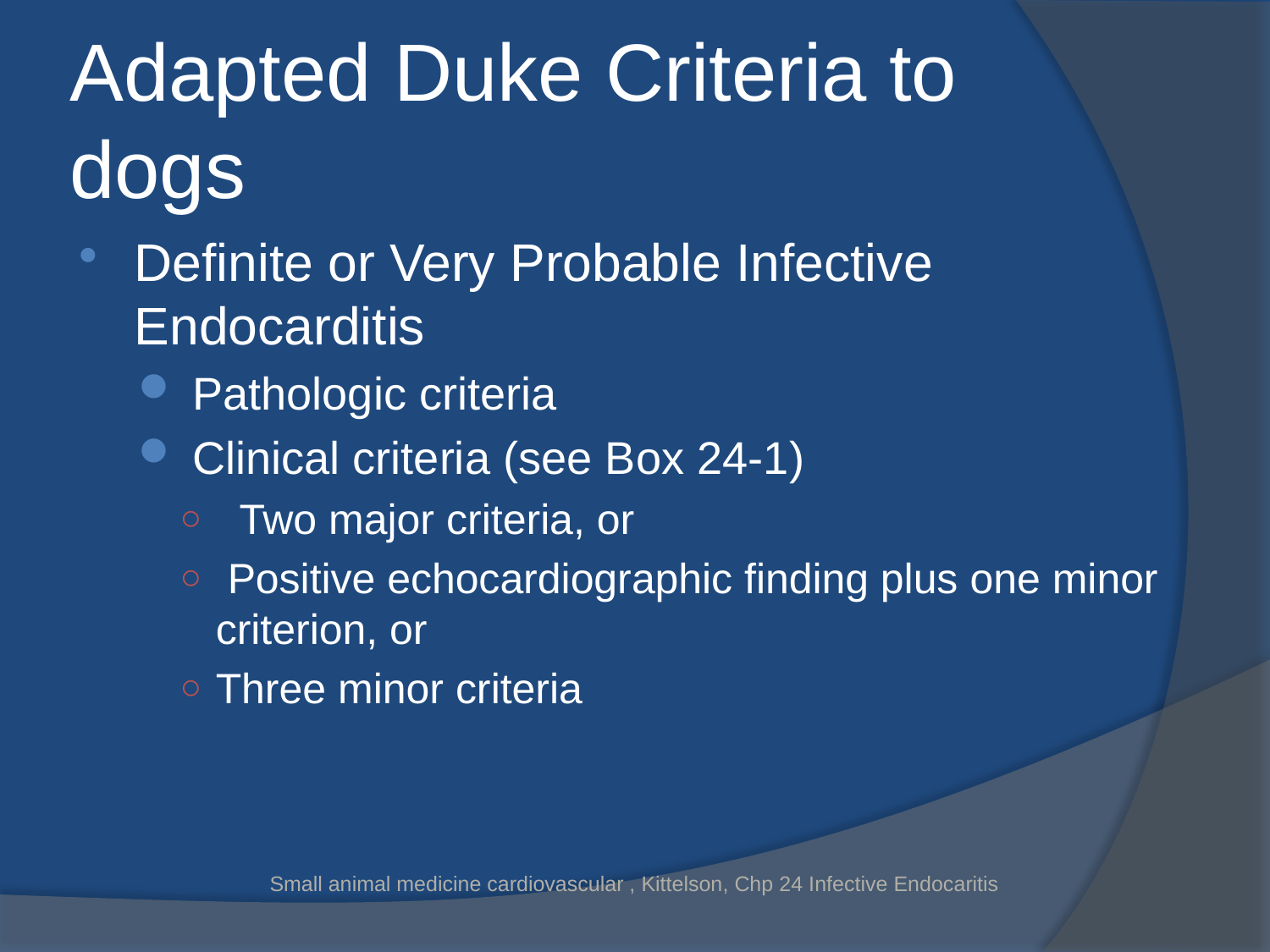

# Adapted Duke Criteria to dogs
Definite or Very Probable Infective Endocarditis
 Pathologic criteria
 Clinical criteria (see Box 24-1)
  Two major criteria, or
 Positive echocardiographic finding plus one minor criterion, or
Three minor criteria

Small animal medicine cardiovascular , Kittelson, Chp 24 Infective Endocaritis